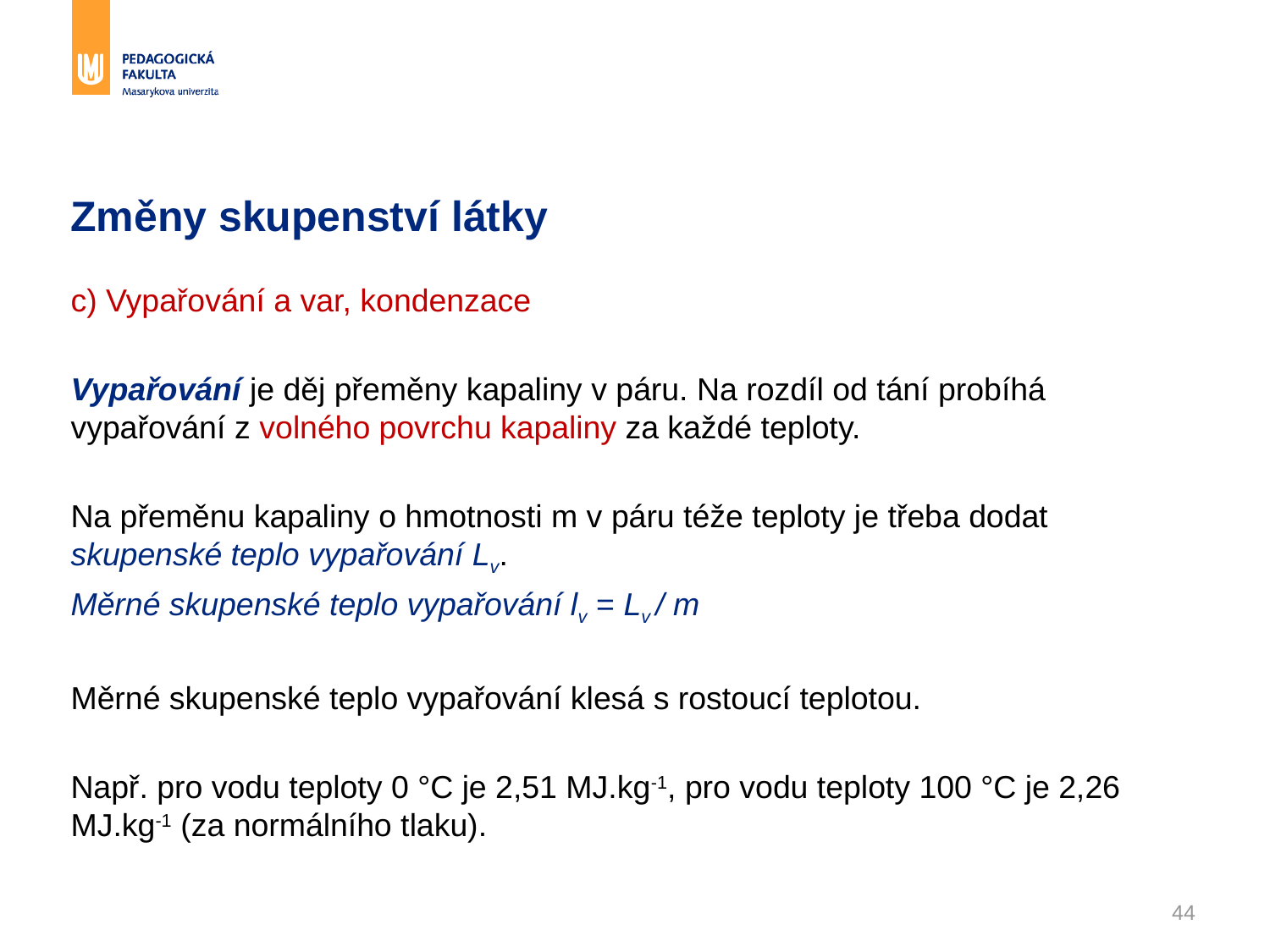

# Změny skupenství látky
c) Vypařování a var, kondenzace

Vypařování je děj přeměny kapaliny v páru. Na rozdíl od tání probíhá vypařování z volného povrchu kapaliny za každé teploty.

Na přeměnu kapaliny o hmotnosti m v páru téže teploty je třeba dodat skupenské teplo vypařování Lv.
Měrné skupenské teplo vypařování lv = Lv / m

Měrné skupenské teplo vypařování klesá s rostoucí teplotou.

Např. pro vodu teploty 0 °C je 2,51 MJ.kg-1, pro vodu teploty 100 °C je 2,26 MJ.kg-1 (za normálního tlaku).

44